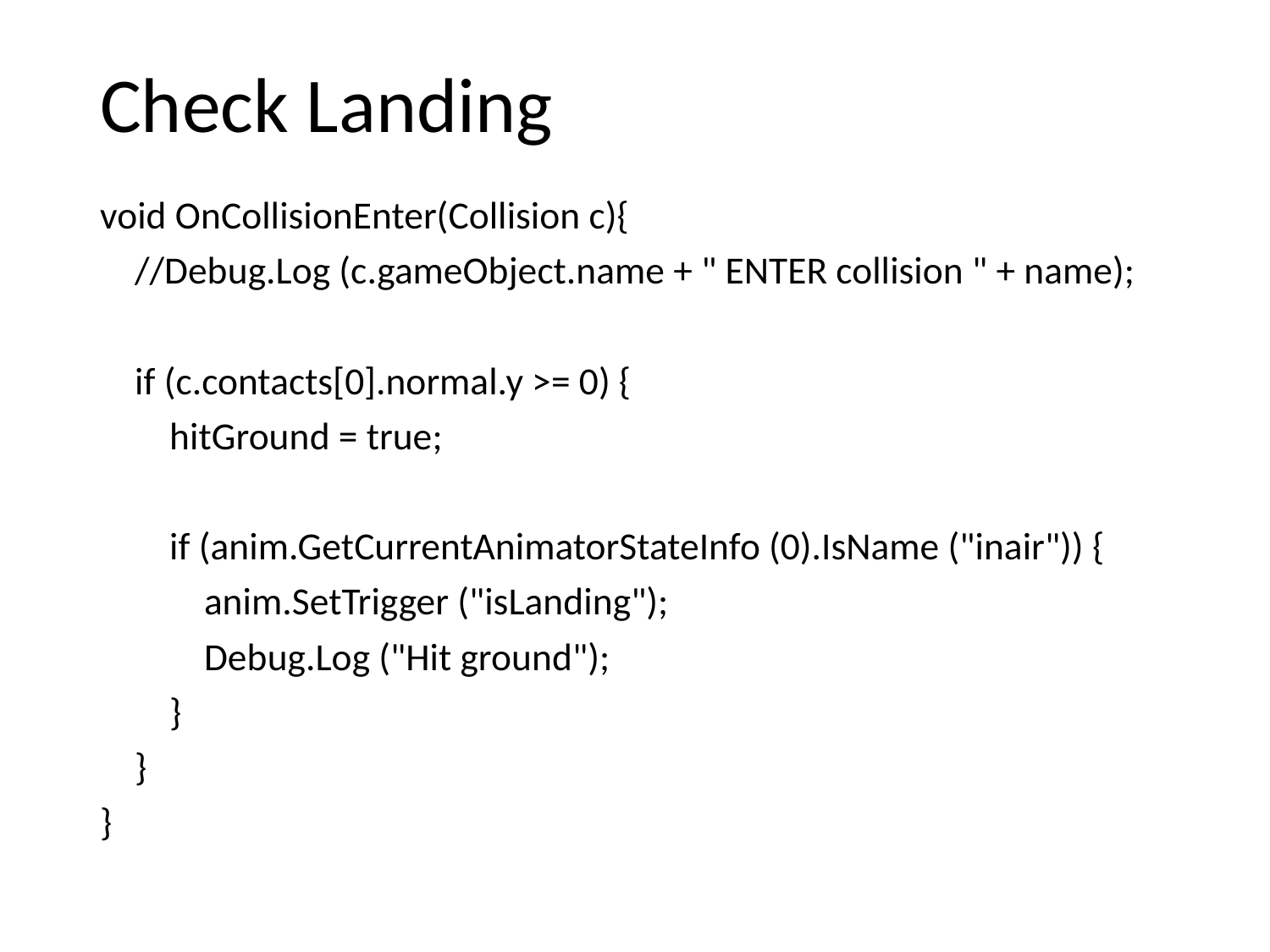

# Check Landing
void OnCollisionEnter(Collision c){
    //Debug.Log (c.gameObject.name + " ENTER collision " + name);

    if (c.contacts[0].normal.y >= 0) {
        hitGround = true;

        if (anim.GetCurrentAnimatorStateInfo (0).IsName ("inair")) {
            anim.SetTrigger ("isLanding");
            Debug.Log ("Hit ground");
        }
    }
}